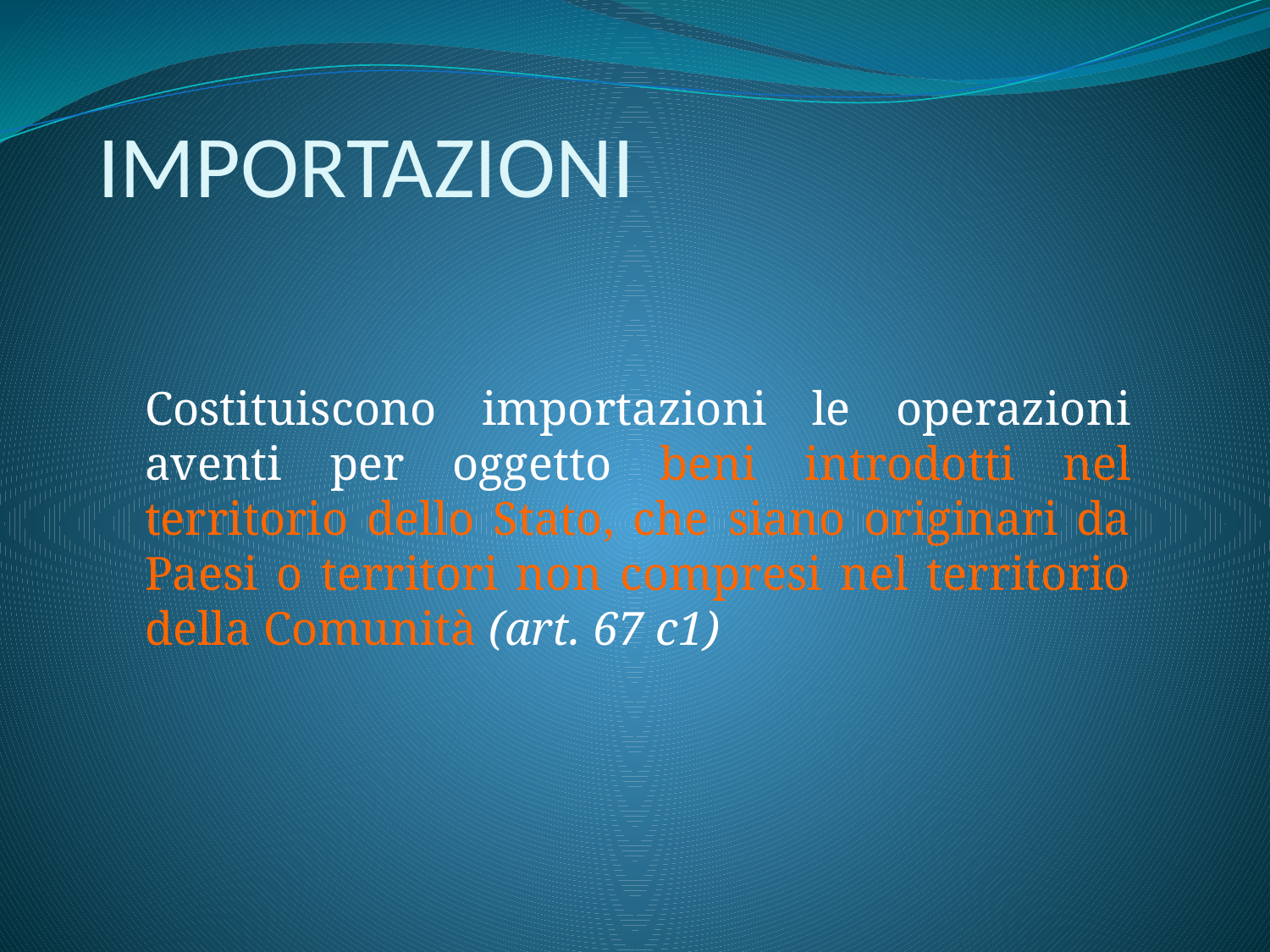

# IMPORTAZIONI
Costituiscono importazioni le operazioni aventi per oggetto beni introdotti nel territorio dello Stato, che siano originari da Paesi o territori non compresi nel territorio della Comunità (art. 67 c1)